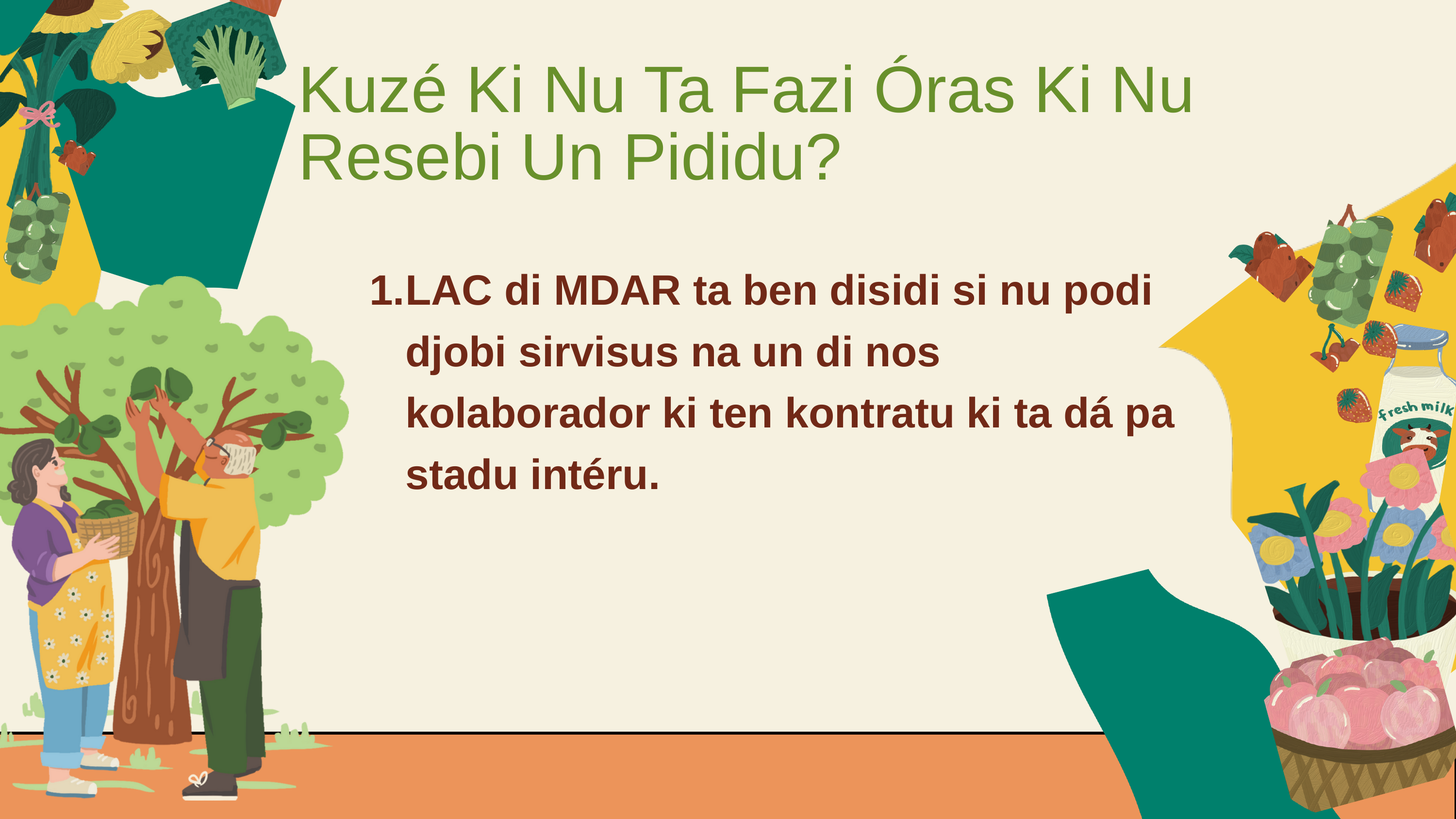

Kuzé Ki Nu Ta Fazi Óras Ki Nu Resebi Un Pididu?

LAC di MDAR ta ben disidi si nu podi djobi sirvisus na un di nos kolaborador ki ten kontratu ki ta dá pa stadu intéru.